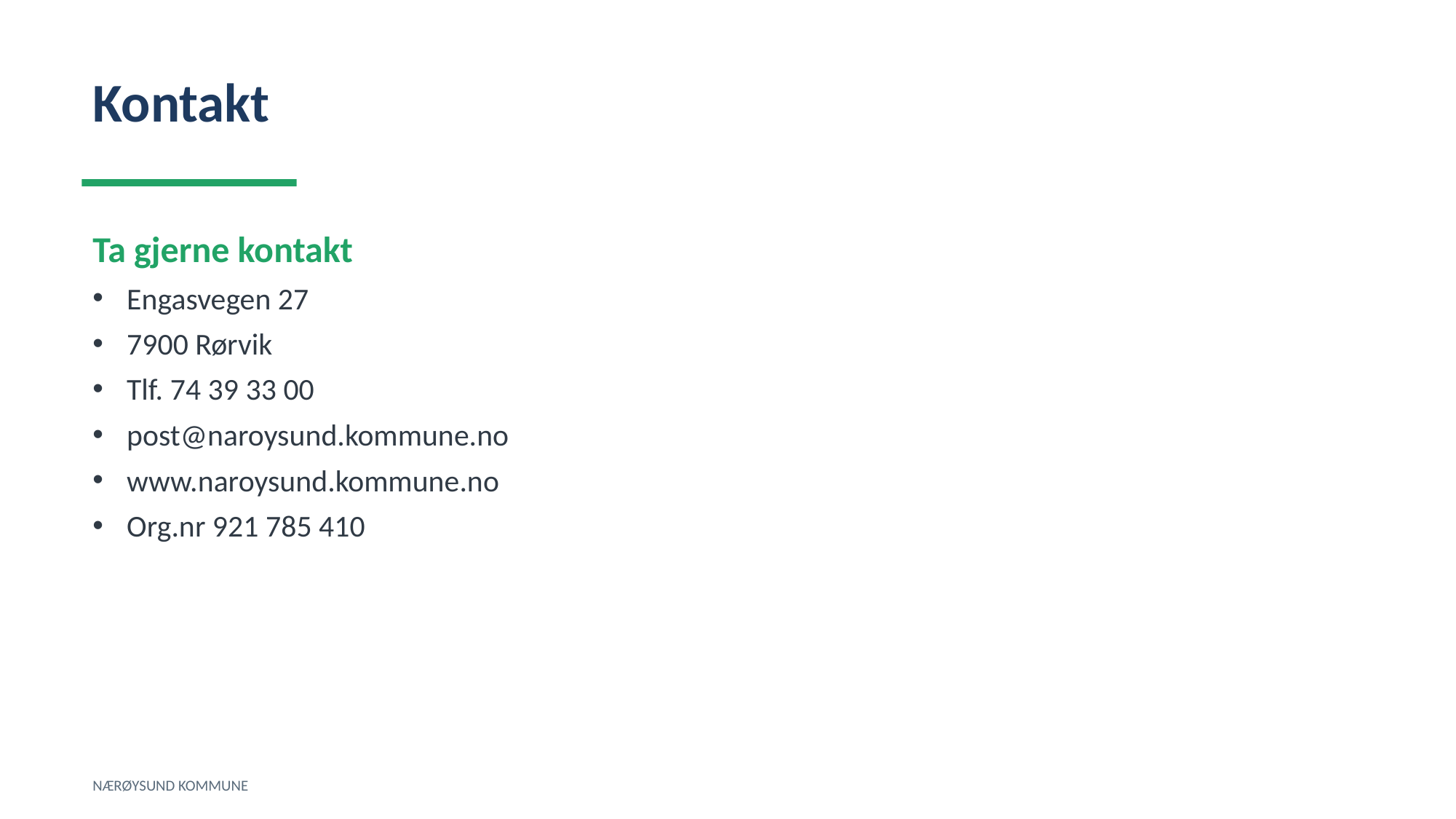

Kontakt

Ta gjerne kontakt
Engasvegen 27
7900 Rørvik
Tlf. 74 39 33 00
post@naroysund.kommune.no
www.naroysund.kommune.no
Org.nr 921 785 410
NÆRØYSUND KOMMUNE